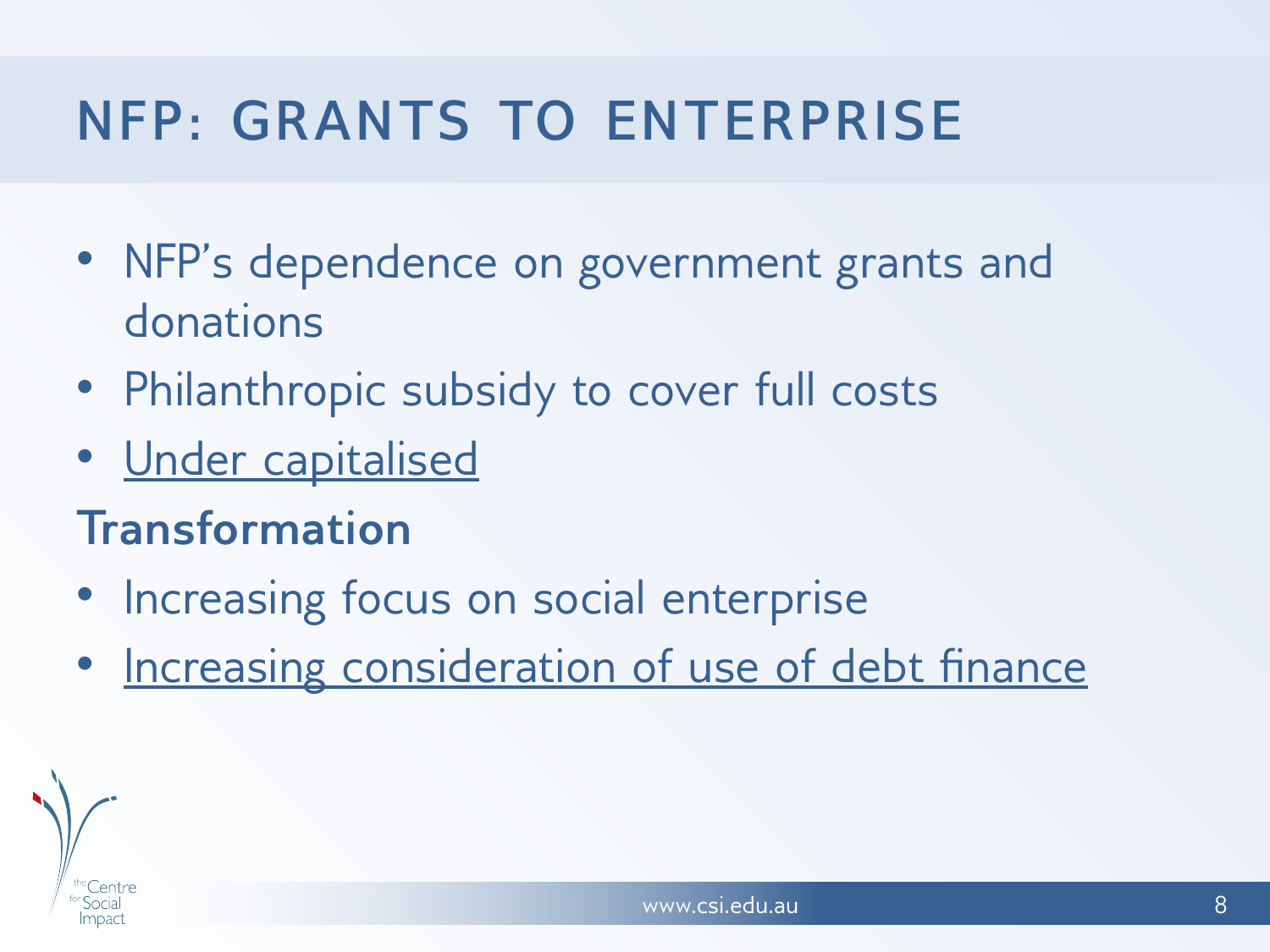

# NFP: Grants to enterprise
NFP’s dependence on government grants and donations
Philanthropic subsidy to cover full costs
Under capitalised
Transformation
Increasing focus on social enterprise
Increasing consideration of use of debt finance